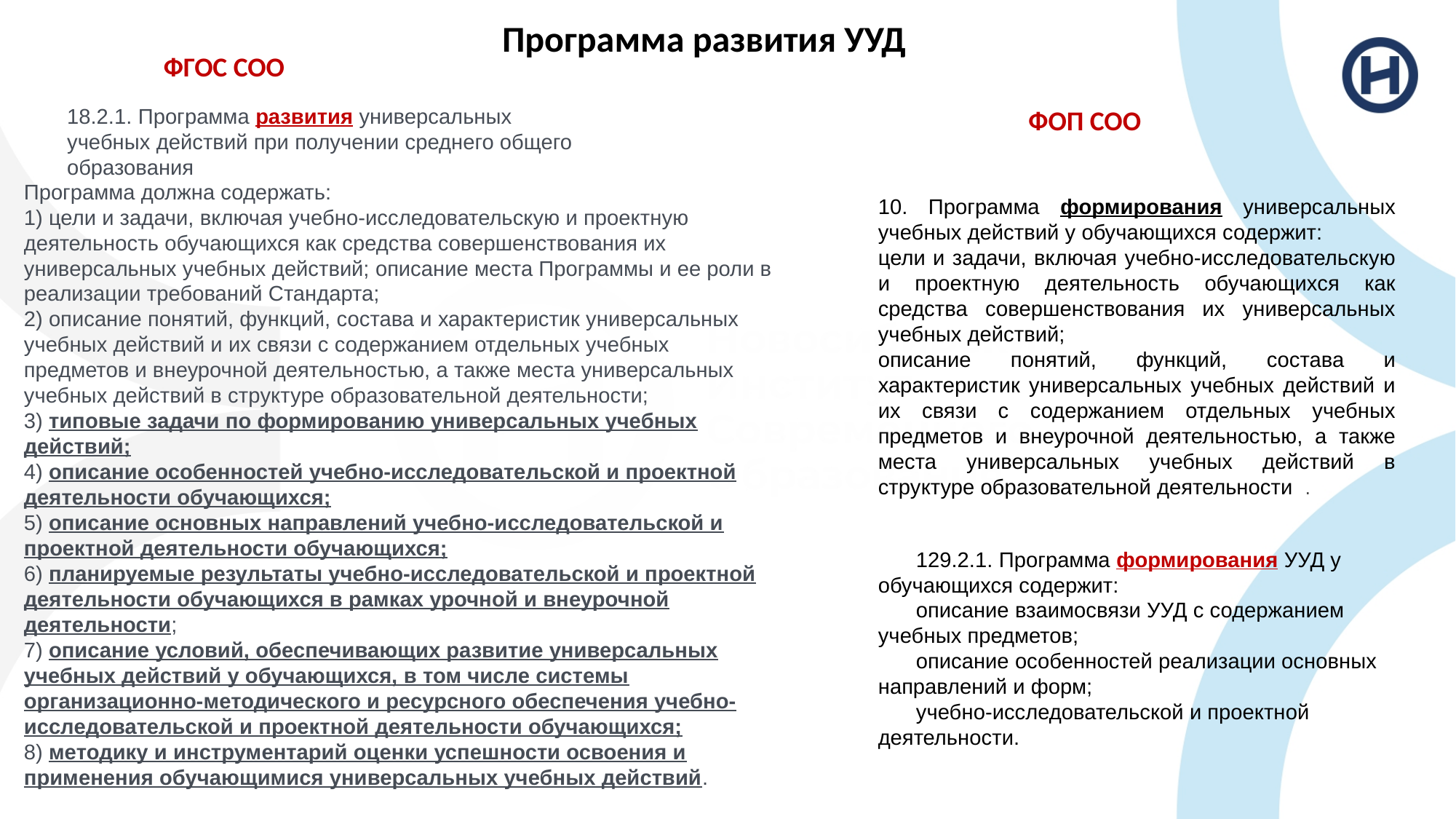

Программа развития УУД
ФГОС СОО
18.2.1. Программа развития универсальных учебных действий при получении среднего общего образования
ФОП СОО
Программа должна содержать:
1) цели и задачи, включая учебно-исследовательскую и проектную деятельность обучающихся как средства совершенствования их универсальных учебных действий; описание места Программы и ее роли в реализации требований Стандарта;
2) описание понятий, функций, состава и характеристик универсальных учебных действий и их связи с содержанием отдельных учебных предметов и внеурочной деятельностью, а также места универсальных учебных действий в структуре образовательной деятельности;
3) типовые задачи по формированию универсальных учебных действий;
4) описание особенностей учебно-исследовательской и проектной деятельности обучающихся;
5) описание основных направлений учебно-исследовательской и проектной деятельности обучающихся;
6) планируемые результаты учебно-исследовательской и проектной деятельности обучающихся в рамках урочной и внеурочной деятельности;
7) описание условий, обеспечивающих развитие универсальных учебных действий у обучающихся, в том числе системы организационно-методического и ресурсного обеспечения учебно-исследовательской и проектной деятельности обучающихся;
8) методику и инструментарий оценки успешности освоения и применения обучающимися универсальных учебных действий.
10. Программа формирования универсальных учебных действий у обучающихся содержит:
цели и задачи, включая учебно-исследовательскую и проектную деятельность обучающихся как средства совершенствования их универсальных учебных действий;
описание понятий, функций, состава и характеристик универсальных учебных действий и их связи с содержанием отдельных учебных предметов и внеурочной деятельностью, а также места универсальных учебных действий в структуре образовательной деятельности  .

129.2.1. Программа формирования УУД у обучающихся содержит:
описание взаимосвязи УУД с содержанием учебных предметов;
описание особенностей реализации основных направлений и форм;
учебно-исследовательской и проектной деятельности.